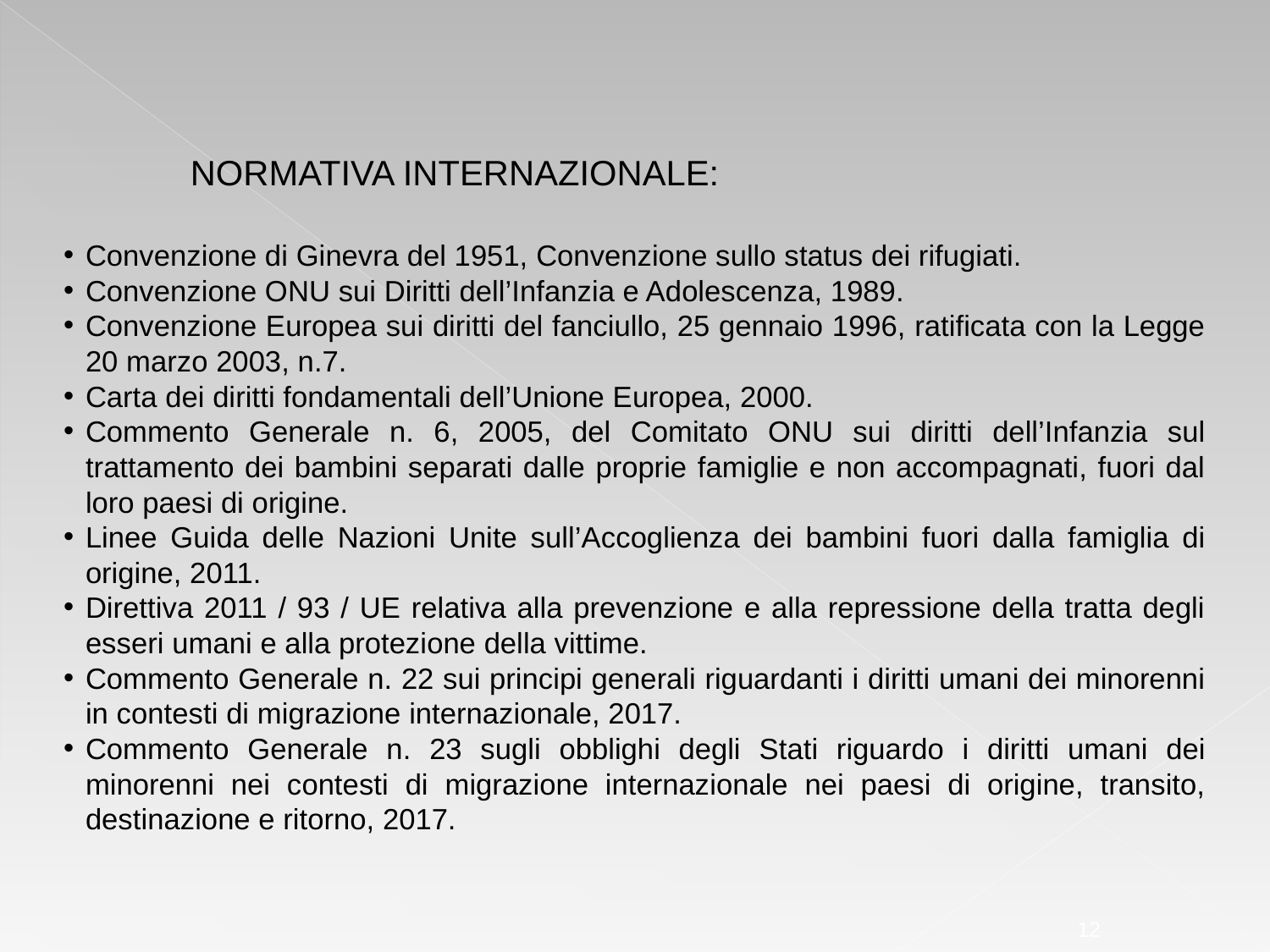

NORMATIVA INTERNAZIONALE:
Convenzione di Ginevra del 1951, Convenzione sullo status dei rifugiati.
Convenzione ONU sui Diritti dell’Infanzia e Adolescenza, 1989.
Convenzione Europea sui diritti del fanciullo, 25 gennaio 1996, ratificata con la Legge 20 marzo 2003, n.7.
Carta dei diritti fondamentali dell’Unione Europea, 2000.
Commento Generale n. 6, 2005, del Comitato ONU sui diritti dell’Infanzia sul trattamento dei bambini separati dalle proprie famiglie e non accompagnati, fuori dal loro paesi di origine.
Linee Guida delle Nazioni Unite sull’Accoglienza dei bambini fuori dalla famiglia di origine, 2011.
Direttiva 2011 / 93 / UE relativa alla prevenzione e alla repressione della tratta degli esseri umani e alla protezione della vittime.
Commento Generale n. 22 sui principi generali riguardanti i diritti umani dei minorenni in contesti di migrazione internazionale, 2017.
Commento Generale n. 23 sugli obblighi degli Stati riguardo i diritti umani dei minorenni nei contesti di migrazione internazionale nei paesi di origine, transito, destinazione e ritorno, 2017.
12